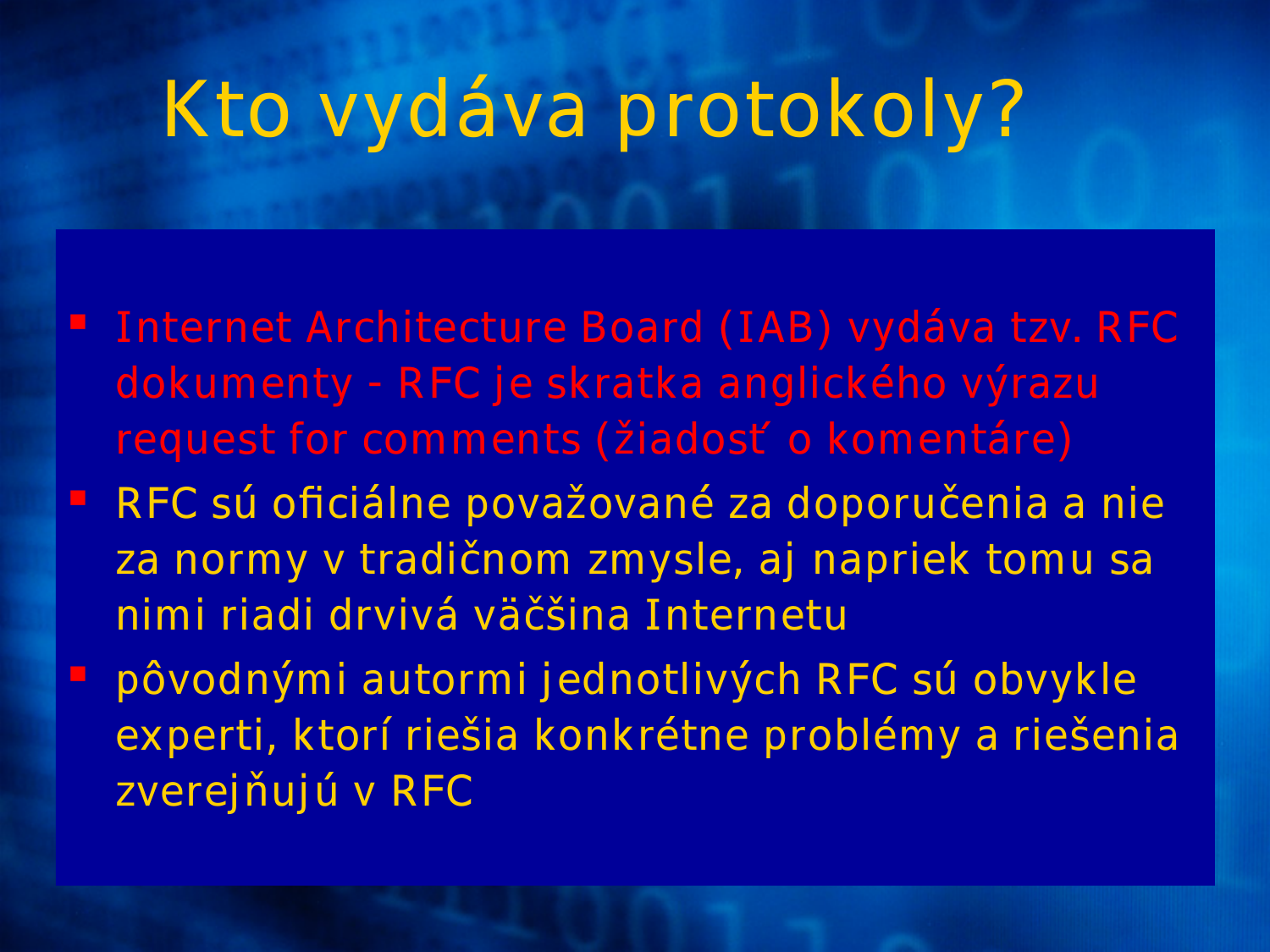

# Kto vydáva protokoly?

Internet Architecture Board (IAB) vydáva tzv. RFC dokumenty - RFC je skratka anglického výrazu request for comments (žiadosť o komentáre)
RFC sú oficiálne považované za doporučenia a nie za normy v tradičnom zmysle, aj napriek tomu sa nimi riadi drvivá väčšina Internetu
pôvodnými autormi jednotlivých RFC sú obvykle experti, ktorí riešia konkrétne problémy a riešenia zverejňujú v RFC